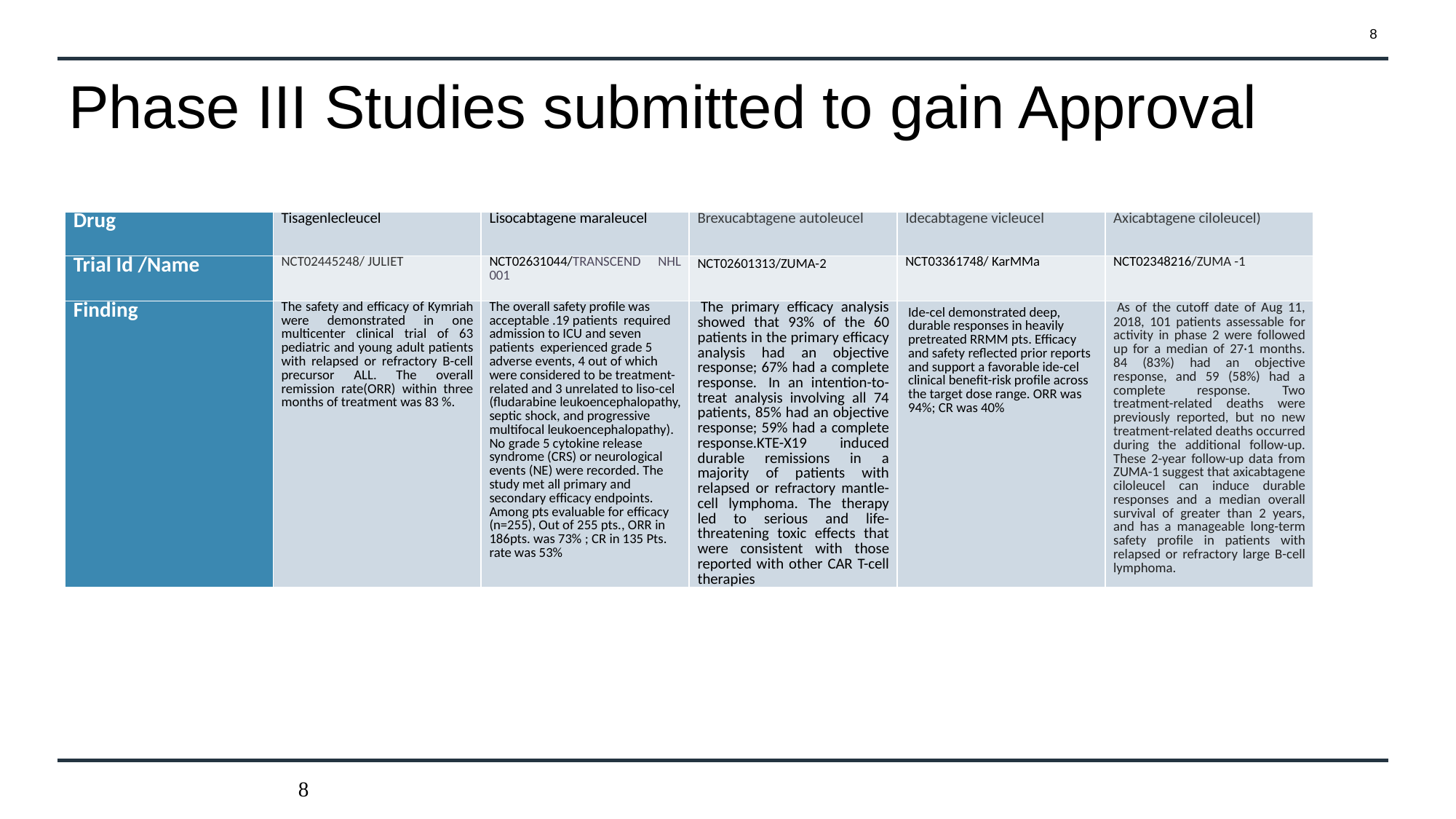

8
# Phase III Studies submitted to gain Approval
| Drug | Tisagenlecleucel | Lisocabtagene maraleucel | Brexucabtagene autoleucel | Idecabtagene vicleucel | Axicabtagene ciloleucel) |
| --- | --- | --- | --- | --- | --- |
| Trial Id /Name | NCT02445248/ JULIET | NCT02631044/TRANSCEND NHL 001 | NCT02601313/ZUMA-2 | NCT03361748/ KarMMa | NCT02348216/ZUMA -1 |
| Finding | The safety and efficacy of Kymriah were demonstrated in one multicenter clinical trial of 63 pediatric and young adult patients with relapsed or refractory B-cell precursor ALL. The overall remission rate(ORR) within three months of treatment was 83 %. | The overall safety profile was acceptable .19 patients required admission to ICU and seven patients experienced grade 5 adverse events, 4 out of which were considered to be treatment-related and 3 unrelated to liso-cel (fludarabine leukoencephalopathy, septic shock, and progressive multifocal leukoencephalopathy). No grade 5 cytokine release syndrome (CRS) or neurological events (NE) were recorded. The study met all primary and secondary efficacy endpoints. Among pts evaluable for efficacy (n=255), Out of 255 pts., ORR in 186pts. was 73% ; CR in 135 Pts. rate was 53% | The primary efficacy analysis showed that 93% of the 60 patients in the primary efficacy analysis had an objective response; 67% had a complete response.  In an intention-to-treat analysis involving all 74 patients, 85% had an objective response; 59% had a complete response.KTE-X19 induced durable remissions in a majority of patients with relapsed or refractory mantle-cell lymphoma. The therapy led to serious and life-threatening toxic effects that were consistent with those reported with other CAR T-cell therapies | Ide-cel demonstrated deep, durable responses in heavily pretreated RRMM pts. Efficacy and safety reflected prior reports and support a favorable ide-cel clinical benefit-risk profile across the target dose range. ORR was 94%; CR was 40% | As of the cutoff date of Aug 11, 2018, 101 patients assessable for activity in phase 2 were followed up for a median of 27·1 months. 84 (83%) had an objective response, and 59 (58%) had a complete response. Two treatment-related deaths were previously reported, but no new treatment-related deaths occurred during the additional follow-up. These 2-year follow-up data from ZUMA-1 suggest that axicabtagene ciloleucel can induce durable responses and a median overall survival of greater than 2 years, and has a manageable long-term safety profile in patients with relapsed or refractory large B-cell lymphoma. |
8